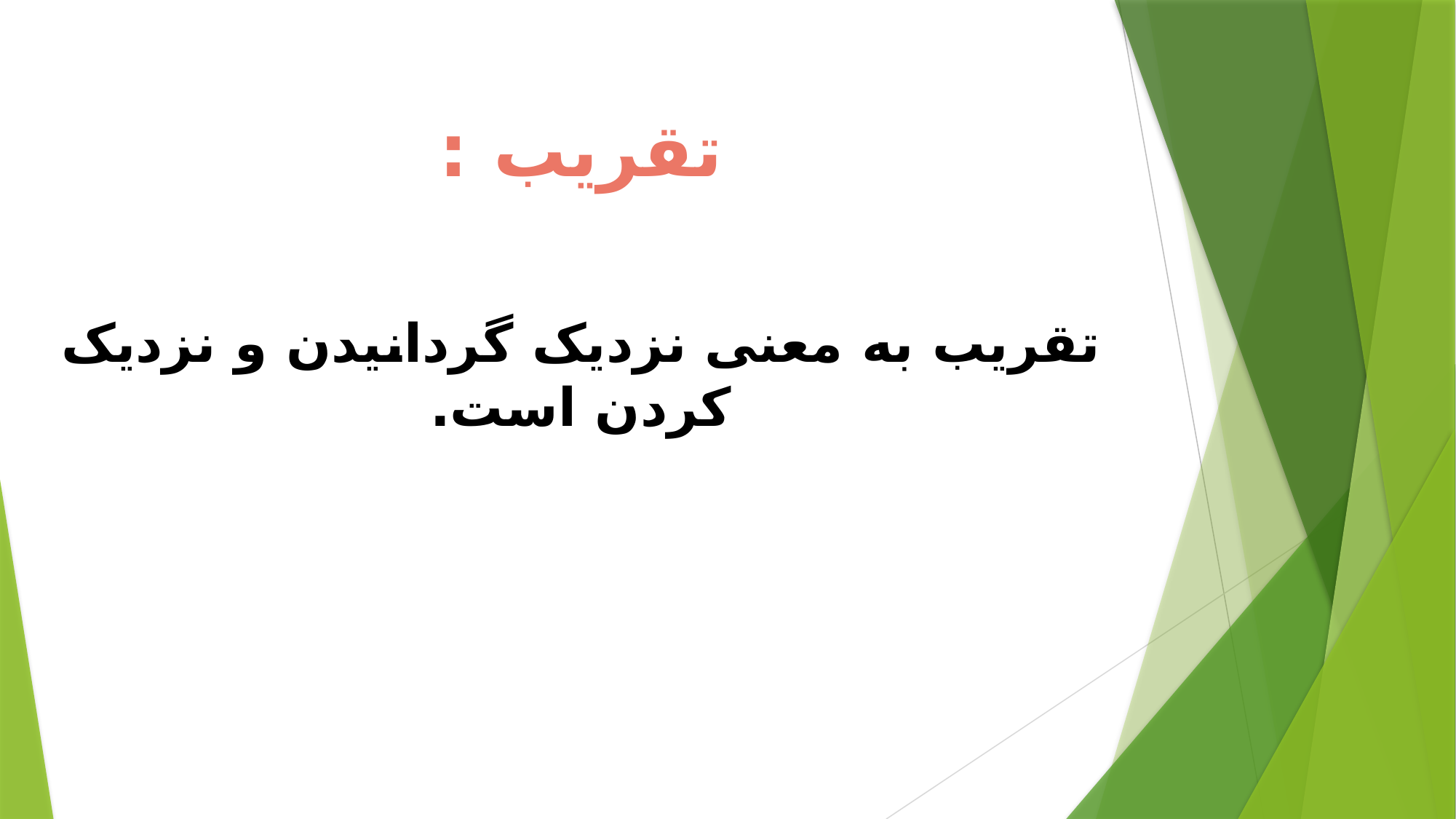

تقریب :

تقریب به معنی نزدیک گردانیدن و نزدیک کردن است.

#